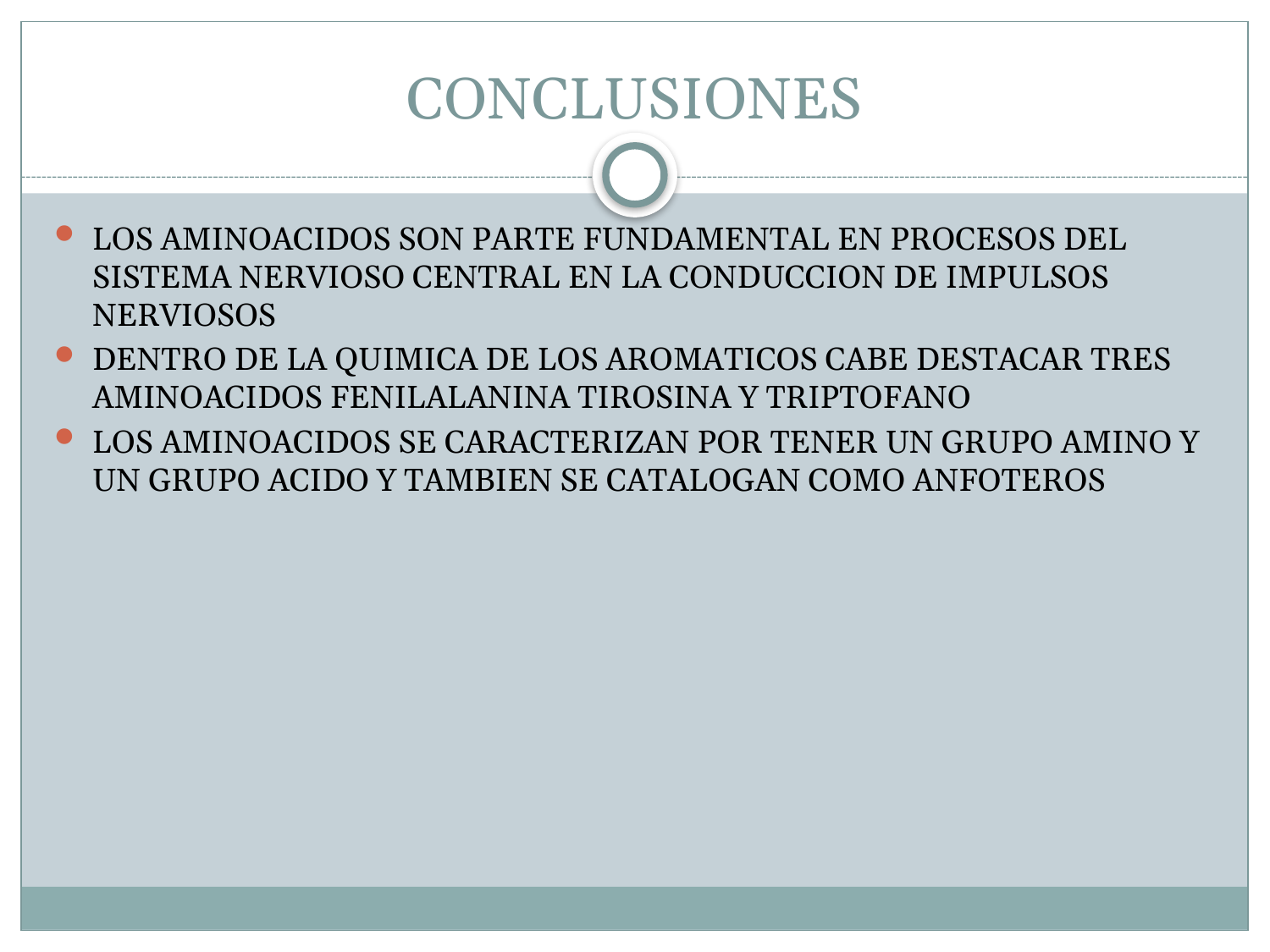

# CONCLUSIONES
LOS AMINOACIDOS SON PARTE FUNDAMENTAL EN PROCESOS DEL SISTEMA NERVIOSO CENTRAL EN LA CONDUCCION DE IMPULSOS NERVIOSOS
DENTRO DE LA QUIMICA DE LOS AROMATICOS CABE DESTACAR TRES AMINOACIDOS FENILALANINA TIROSINA Y TRIPTOFANO
LOS AMINOACIDOS SE CARACTERIZAN POR TENER UN GRUPO AMINO Y UN GRUPO ACIDO Y TAMBIEN SE CATALOGAN COMO ANFOTEROS